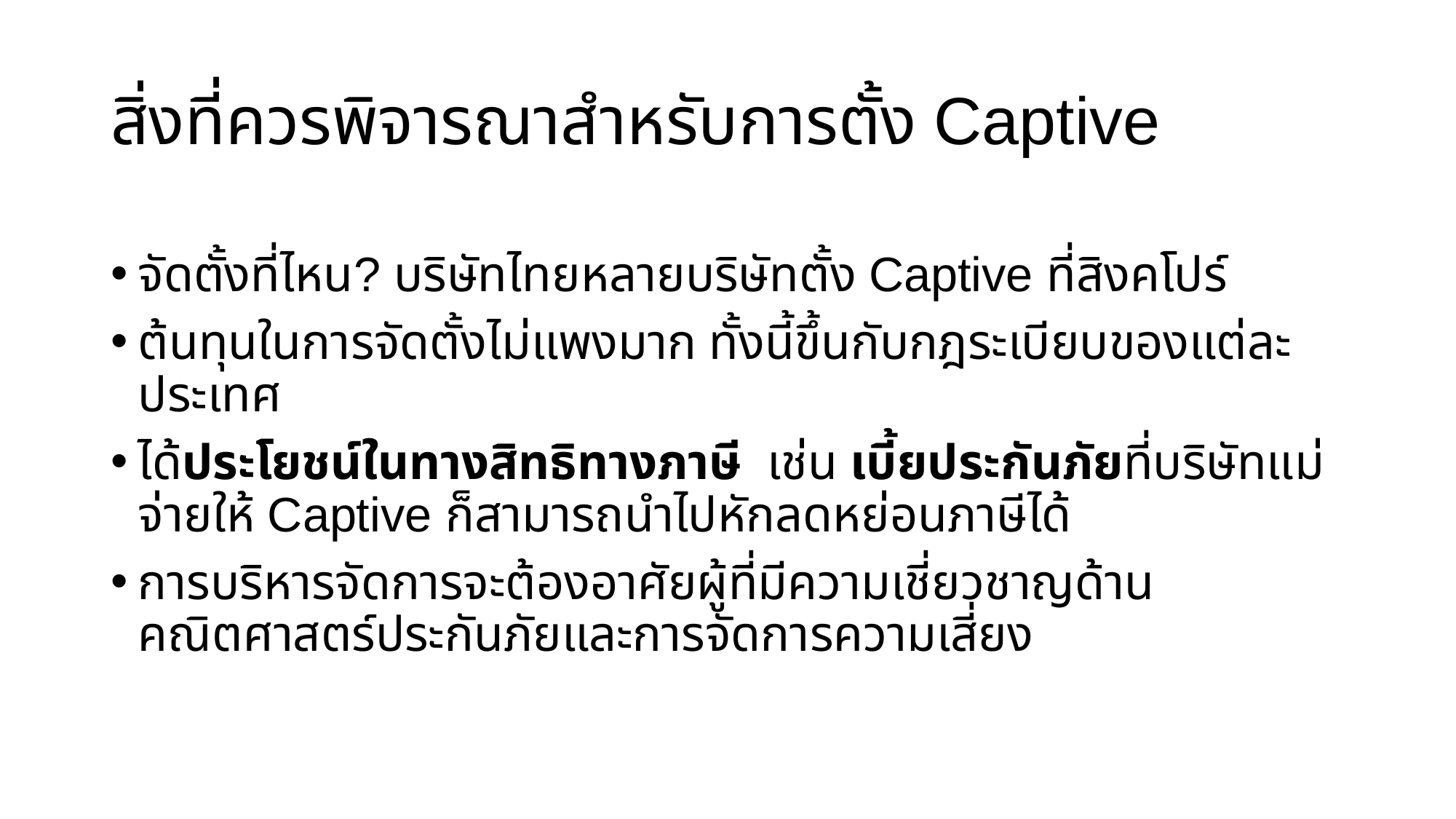

# สิ่งที่ควรพิจารณาสำหรับการตั้ง Captive
จัดตั้งที่ไหน? บริษัทไทยหลายบริษัทตั้ง Captive ที่สิงคโปร์
ต้นทุนในการจัดตั้งไม่แพงมาก ทั้งนี้ขึ้นกับกฎระเบียบของแต่ละประเทศ
ได้ประโยชน์ในทางสิทธิทางภาษี  เช่น เบี้ยประกันภัยที่บริษัทแม่จ่ายให้ Captive ก็สามารถนำไปหักลดหย่อนภาษีได้
การบริหารจัดการจะต้องอาศัยผู้ที่มีความเชี่ยวชาญด้านคณิตศาสตร์ประกันภัยและการจัดการความเสี่ยง